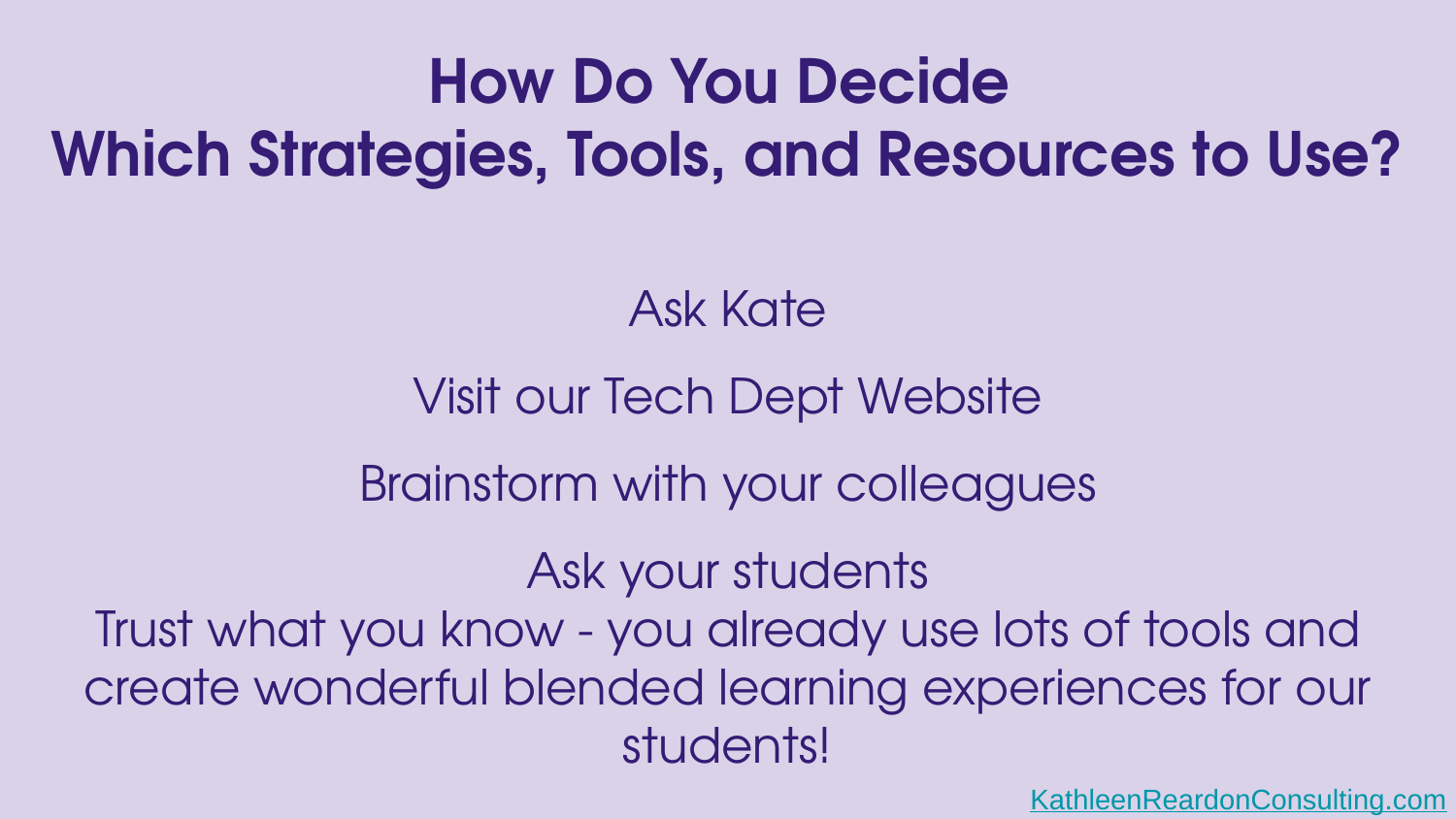

How Do You Decide
Which Strategies, Tools, and Resources to Use?
Ask Kate
Visit our Tech Dept Website
Brainstorm with your colleagues
Ask your students
Trust what you know - you already use lots of tools and create wonderful blended learning experiences for our students!
KathleenReardonConsulting.com